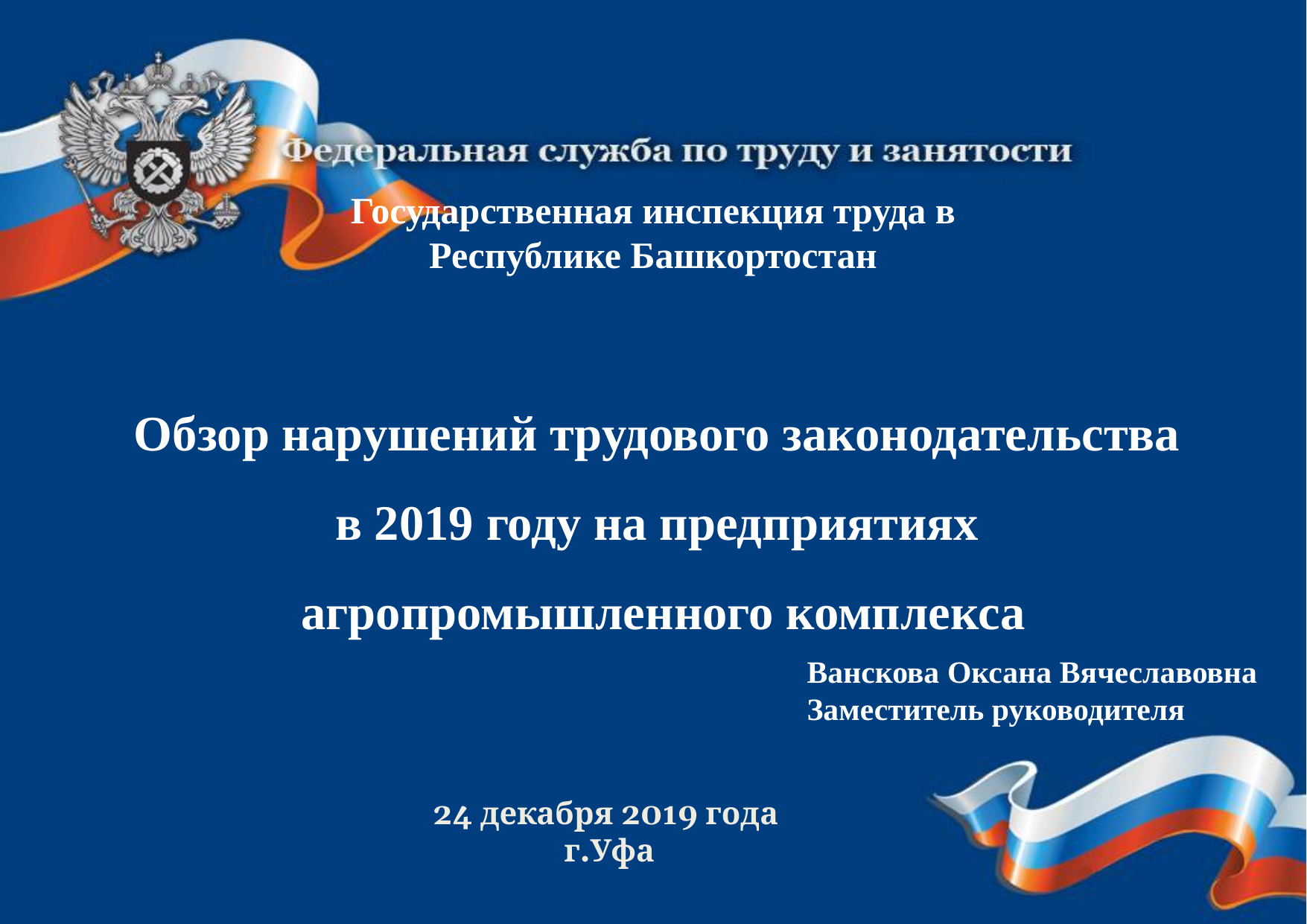

Государственная инспекция труда в Республике Башкортостан
Обзор нарушений трудового законодательства
в 2019 году на предприятиях
агропромышленного комплекса
Ванскова Оксана Вячеславовна
Заместитель руководителя
24 декабря 2019 года
г.Уфа